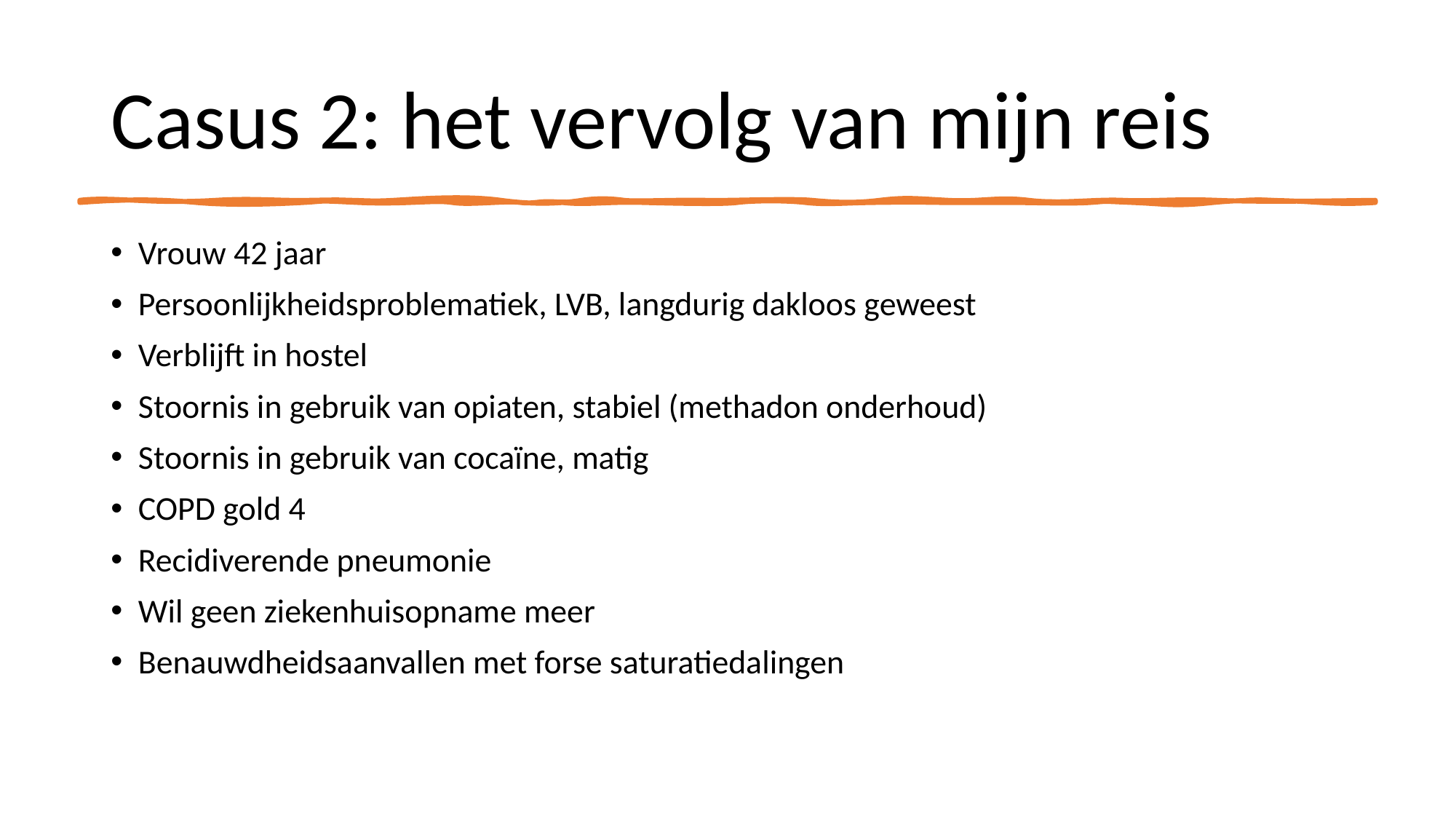

# Casus 2: het vervolg van mijn reis

Vrouw 42 jaar
Persoonlijkheidsproblematiek, LVB, langdurig dakloos geweest
Verblijft in hostel
Stoornis in gebruik van opiaten, stabiel (methadon onderhoud)
Stoornis in gebruik van cocaïne, matig
COPD gold 4
Recidiverende pneumonie
Wil geen ziekenhuisopname meer
Benauwdheidsaanvallen met forse saturatiedalingen